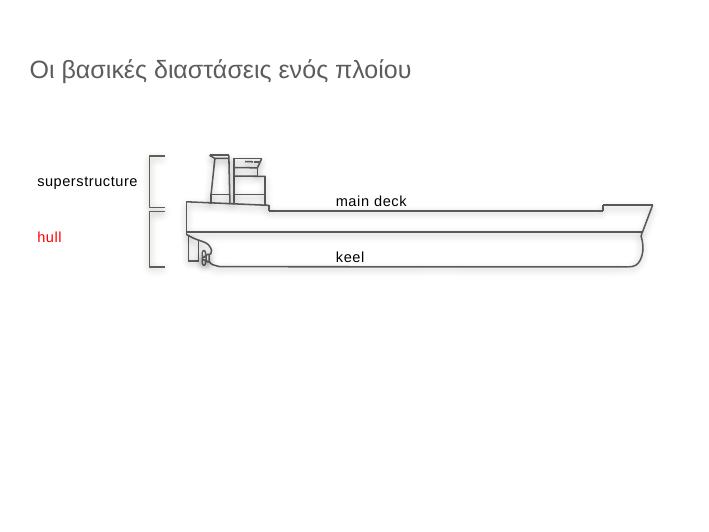

# Οι βασικές διαστάσεις ενός πλοίου
superstructure

main deck
hull

keel